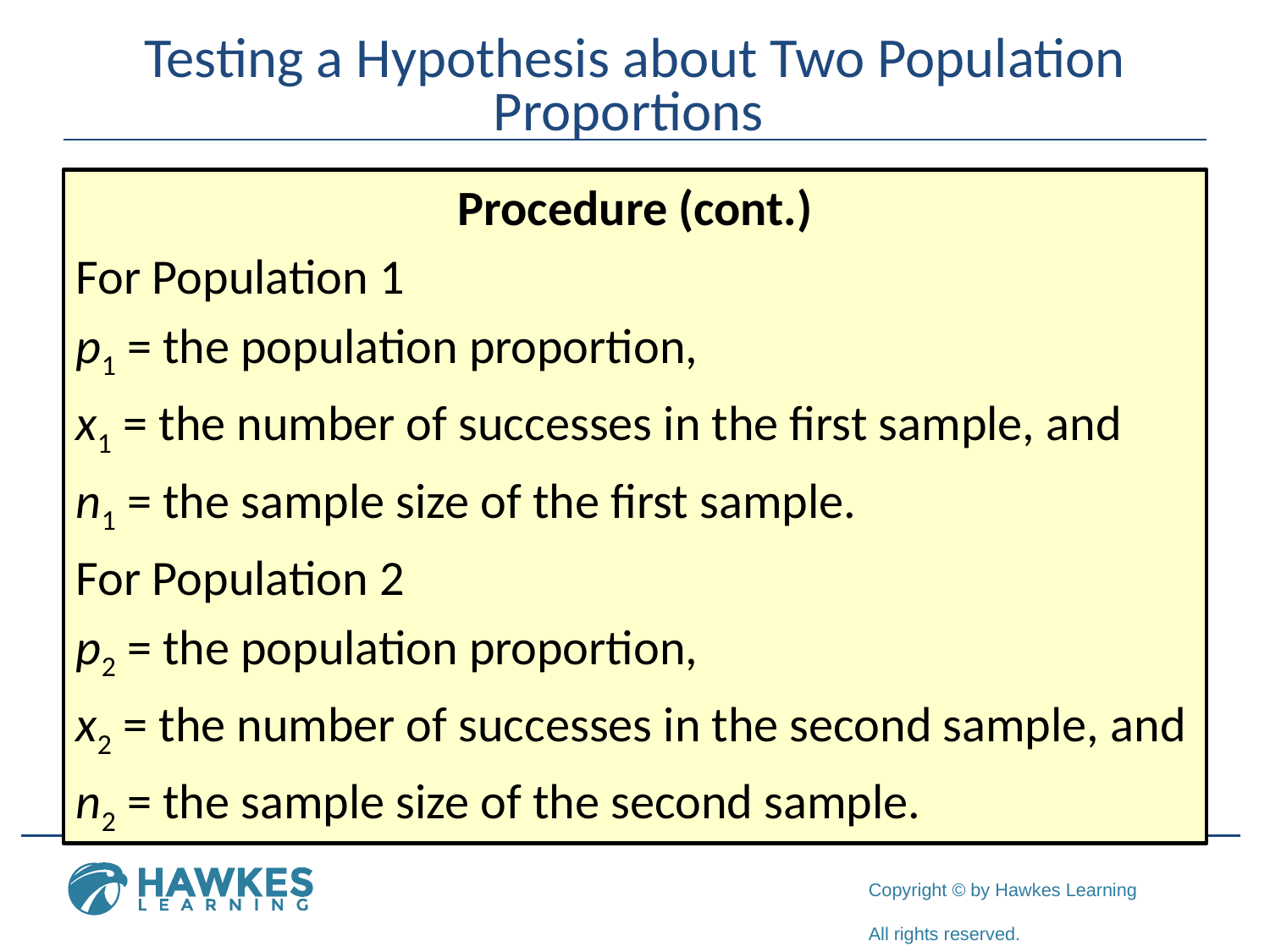

# Testing a Hypothesis about Two Population Proportions
Procedure (cont.)
For Population 1
p1 = the population proportion,
x1 = the number of successes in the first sample, and
n1 = the sample size of the first sample.
For Population 2
p2 = the population proportion,
x2 = the number of successes in the second sample, and
n2 = the sample size of the second sample.